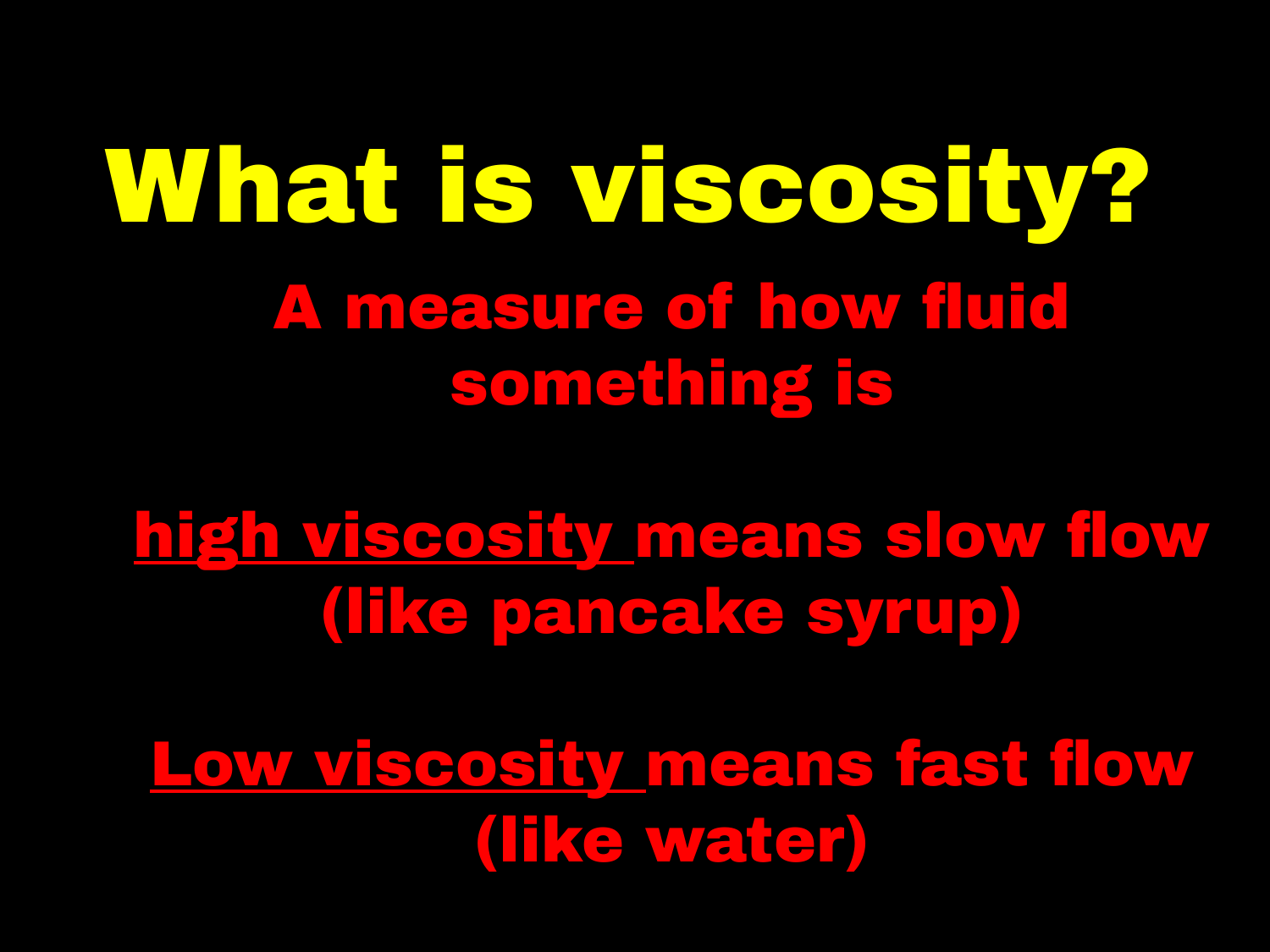

What is viscosity?
A measure of how fluid something is

high viscosity means slow flow (like pancake syrup)

Low viscosity means fast flow (like water)